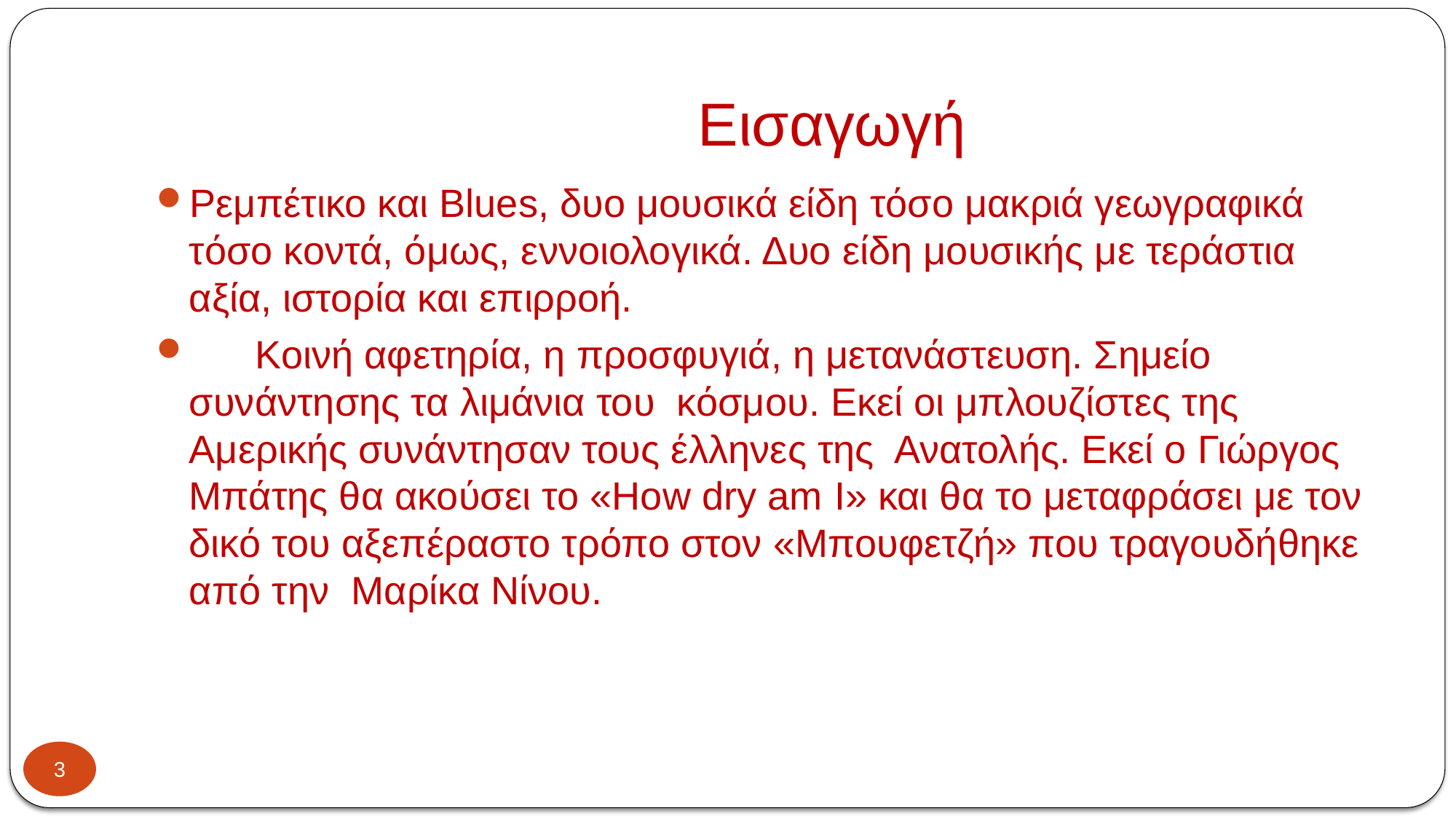

# Εισαγωγή
Ρεμπέτικο και Blues, δυο μουσικά είδη τόσο μακριά γεωγραφικά τόσο κοντά, όμως, εννοιολογικά. Δυο είδη μουσικής με τεράστια αξία, ιστορία και επιρροή.
      Κοινή αφετηρία, η προσφυγιά, η μετανάστευση. Σημείο συνάντησης τα λιμάνια του  κόσμου. Εκεί οι μπλουζίστες της  Αμερικής συνάντησαν τους έλληνες της  Ανατολής. Εκεί ο Γιώργος Μπάτης θα ακούσει το «How dry am I» και θα το μεταφράσει με τον δικό του αξεπέραστο τρόπο στον «Μπουφετζή» που τραγουδήθηκε  από την  Μαρίκα Νίνου.

3